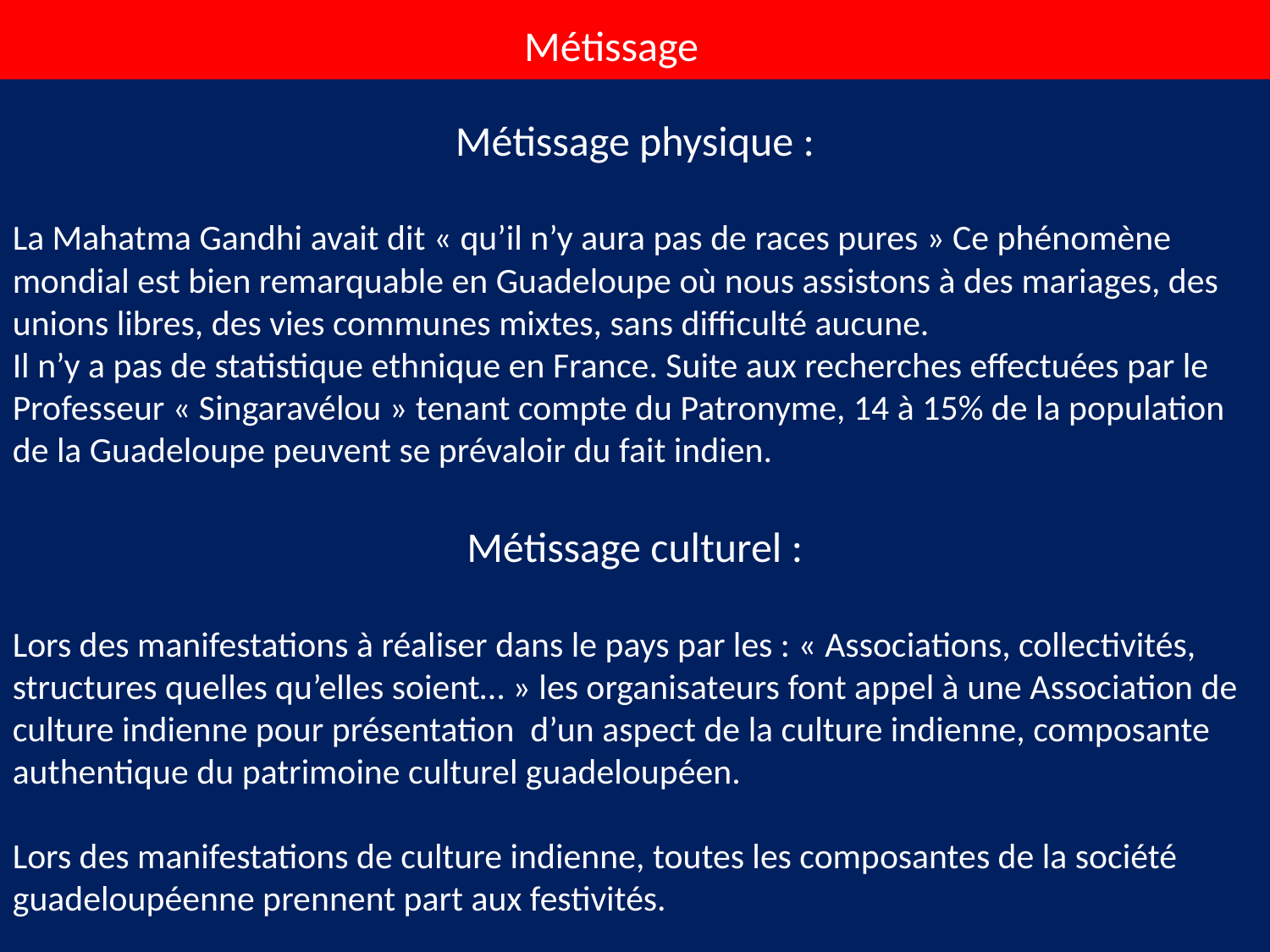

Métissage

Métissage physique :

La Mahatma Gandhi avait dit « qu’il n’y aura pas de races pures » Ce phénomène mondial est bien remarquable en Guadeloupe où nous assistons à des mariages, des unions libres, des vies communes mixtes, sans difficulté aucune.
Il n’y a pas de statistique ethnique en France. Suite aux recherches effectuées par le Professeur « Singaravélou » tenant compte du Patronyme, 14 à 15% de la population de la Guadeloupe peuvent se prévaloir du fait indien.

Métissage culturel :

Lors des manifestations à réaliser dans le pays par les : « Associations, collectivités, structures quelles qu’elles soient… » les organisateurs font appel à une Association de culture indienne pour présentation  d’un aspect de la culture indienne, composante authentique du patrimoine culturel guadeloupéen.

Lors des manifestations de culture indienne, toutes les composantes de la société guadeloupéenne prennent part aux festivités.